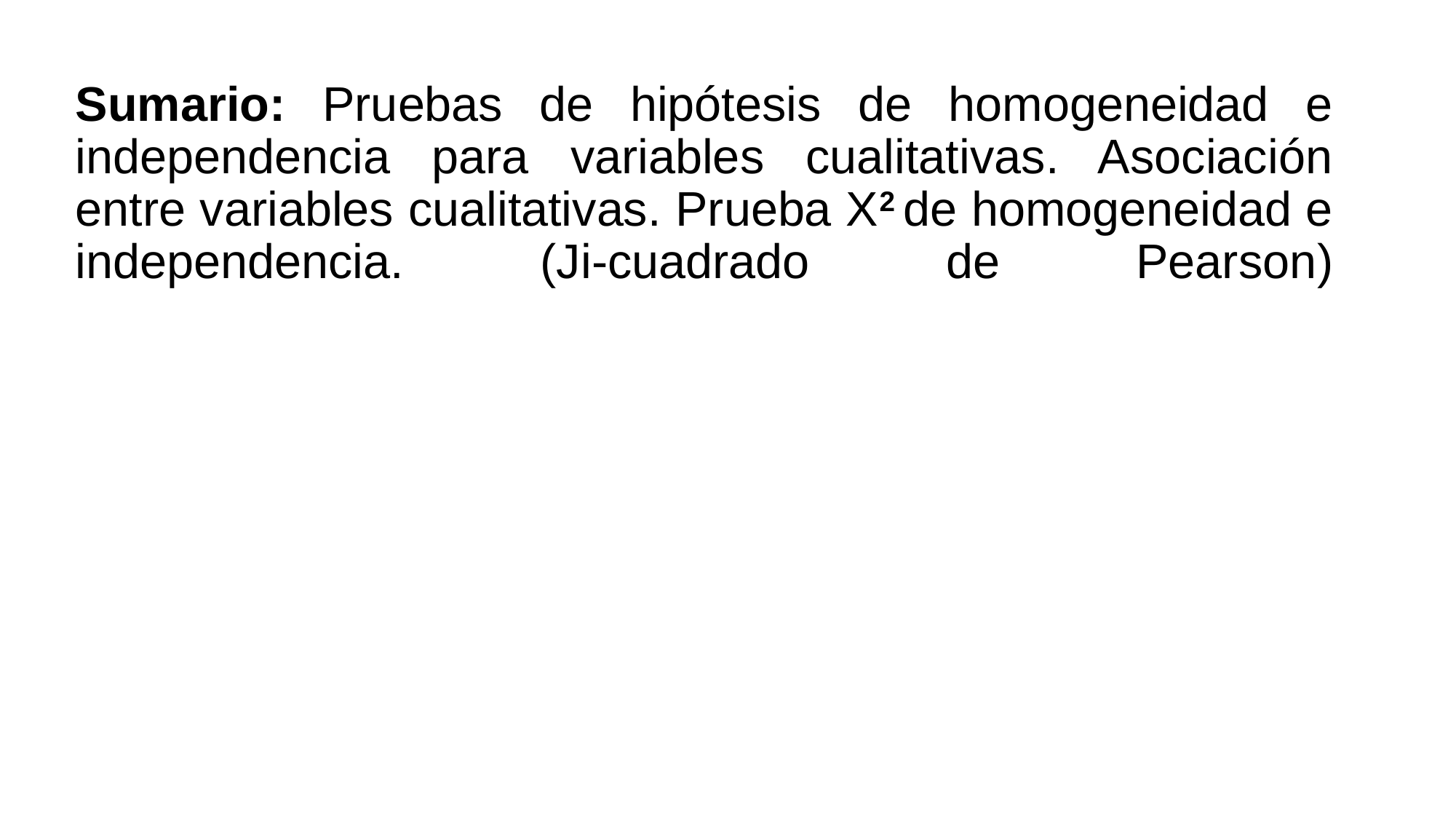

# Sumario: Pruebas de hipótesis de homogeneidad e independencia para variables cualitativas. Asociación entre variables cualitativas. Prueba X2 de homogeneidad e independencia. (Ji-cuadrado de Pearson)